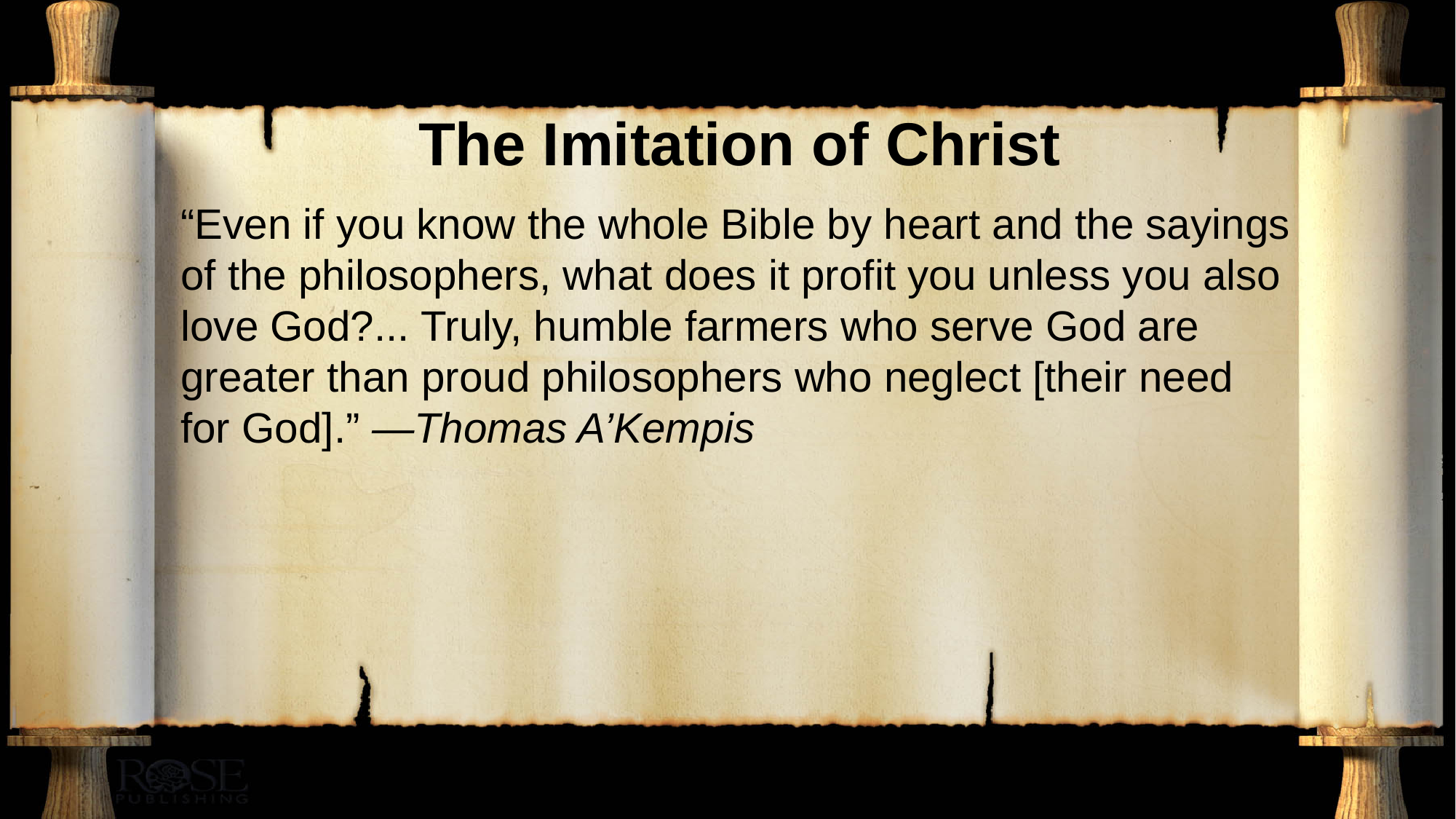

# The Imitation of Christ
“Even if you know the whole Bible by heart and the sayings of the philosophers, what does it profit you unless you also love God?... Truly, humble farmers who serve God are greater than proud philosophers who neglect [their need  for God].” —Thomas A’Kempis